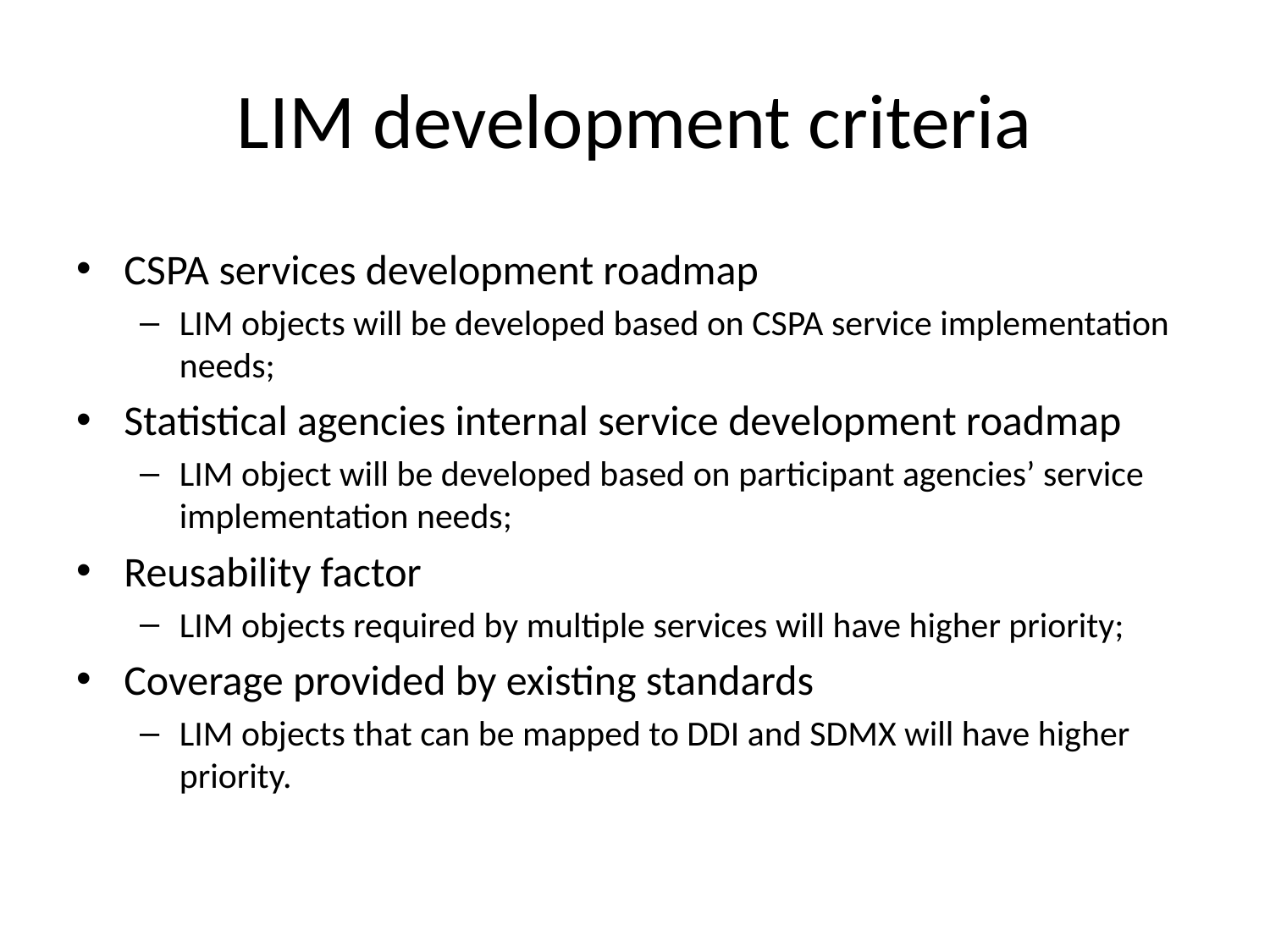

# LIM development criteria
CSPA services development roadmap
LIM objects will be developed based on CSPA service implementation needs;
Statistical agencies internal service development roadmap
LIM object will be developed based on participant agencies’ service implementation needs;
Reusability factor
LIM objects required by multiple services will have higher priority;
Coverage provided by existing standards
LIM objects that can be mapped to DDI and SDMX will have higher priority.